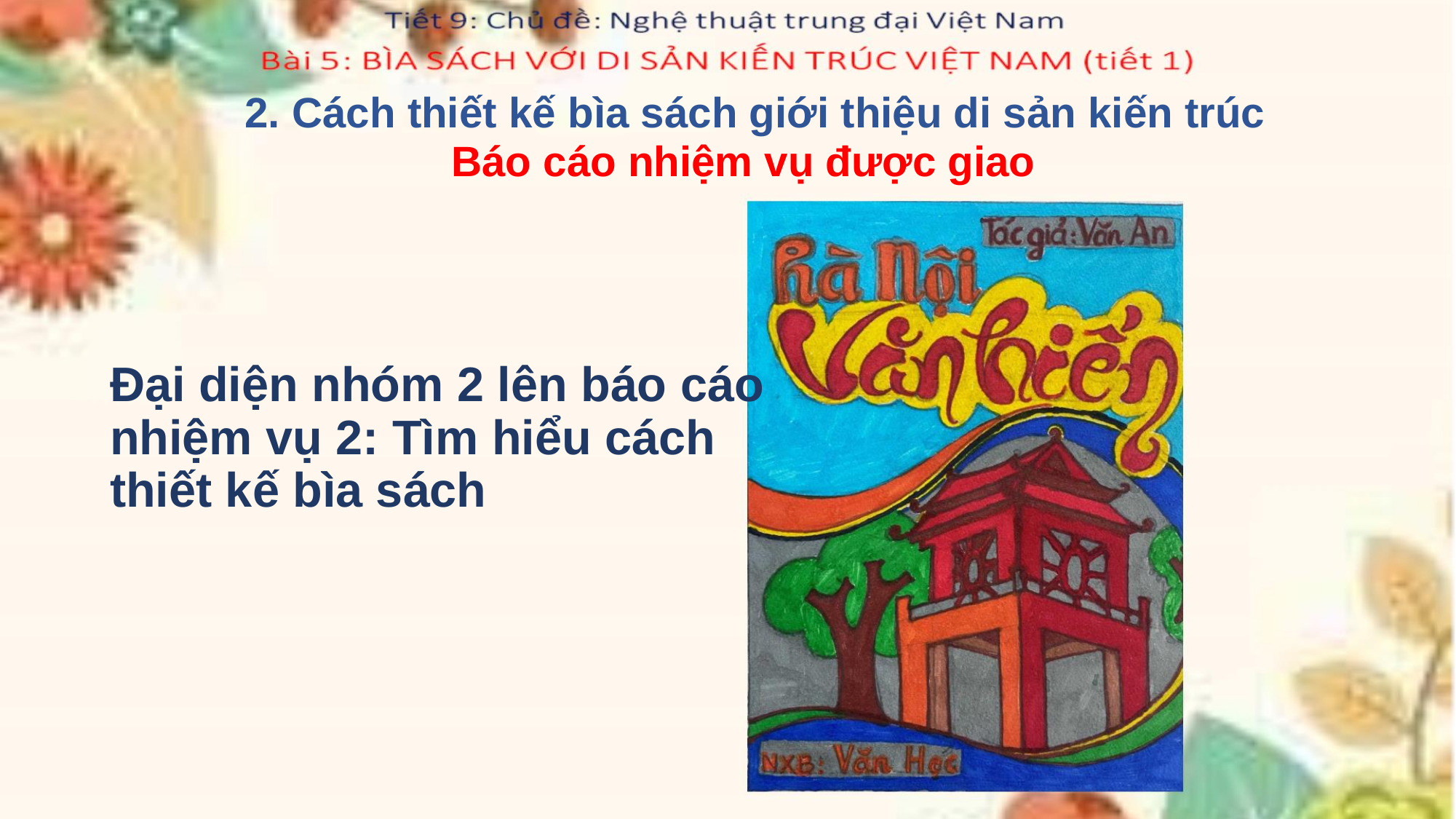

2. Cách thiết kế bìa sách giới thiệu di sản kiến trúc
Báo cáo nhiệm vụ được giao
Đại diện nhóm 2 lên báo cáo
nhiệm vụ 2: Tìm hiểu cách
thiết kế bìa sách